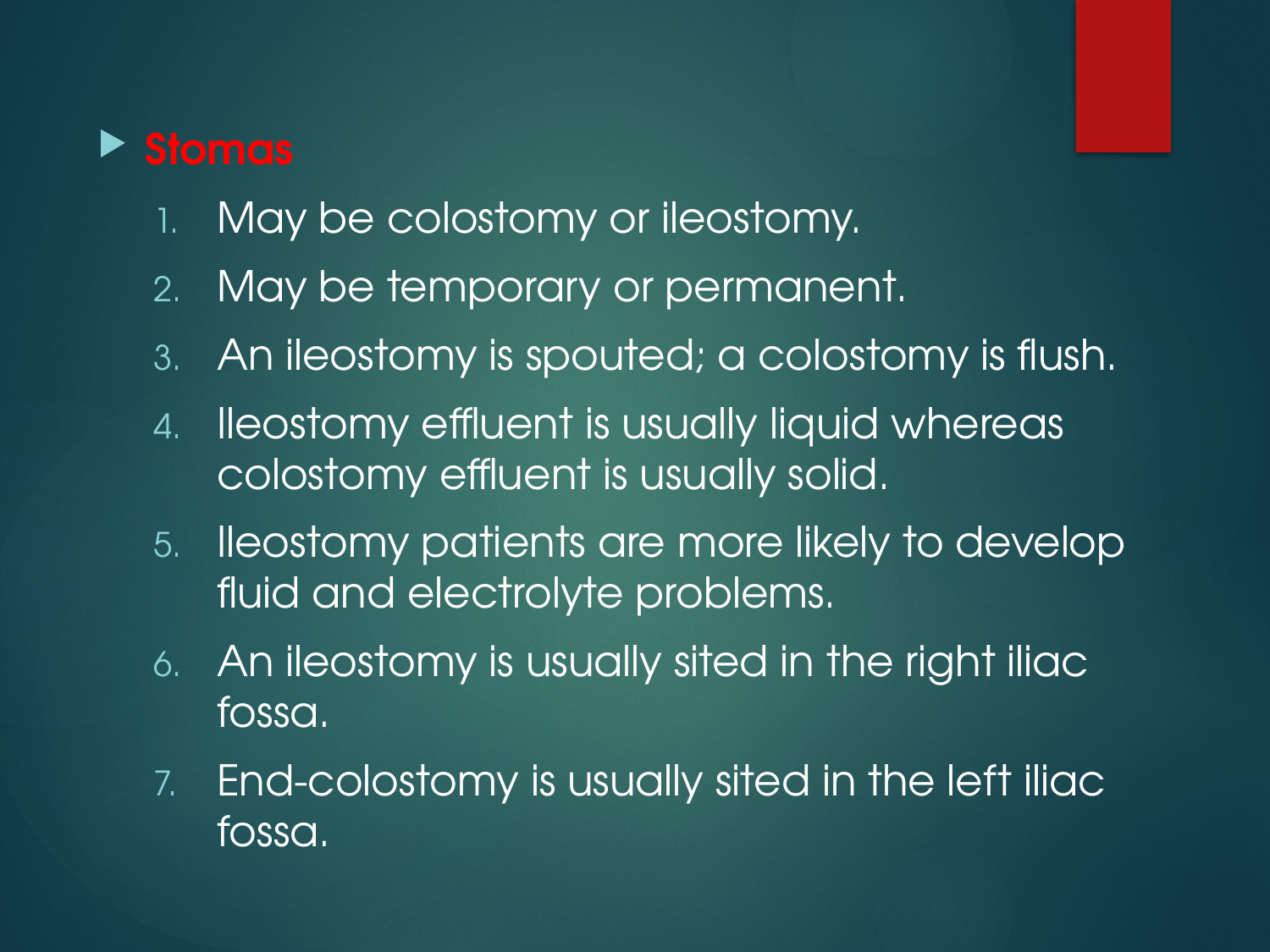

Stomas
May be colostomy or ileostomy.
May be temporary or permanent.
An ileostomy is spouted; a colostomy is flush.
Ileostomy effluent is usually liquid whereas colostomy effluent is usually solid.
Ileostomy patients are more likely to develop fluid and electrolyte problems.
An ileostomy is usually sited in the right iliac fossa.
End-colostomy is usually sited in the left iliac fossa.